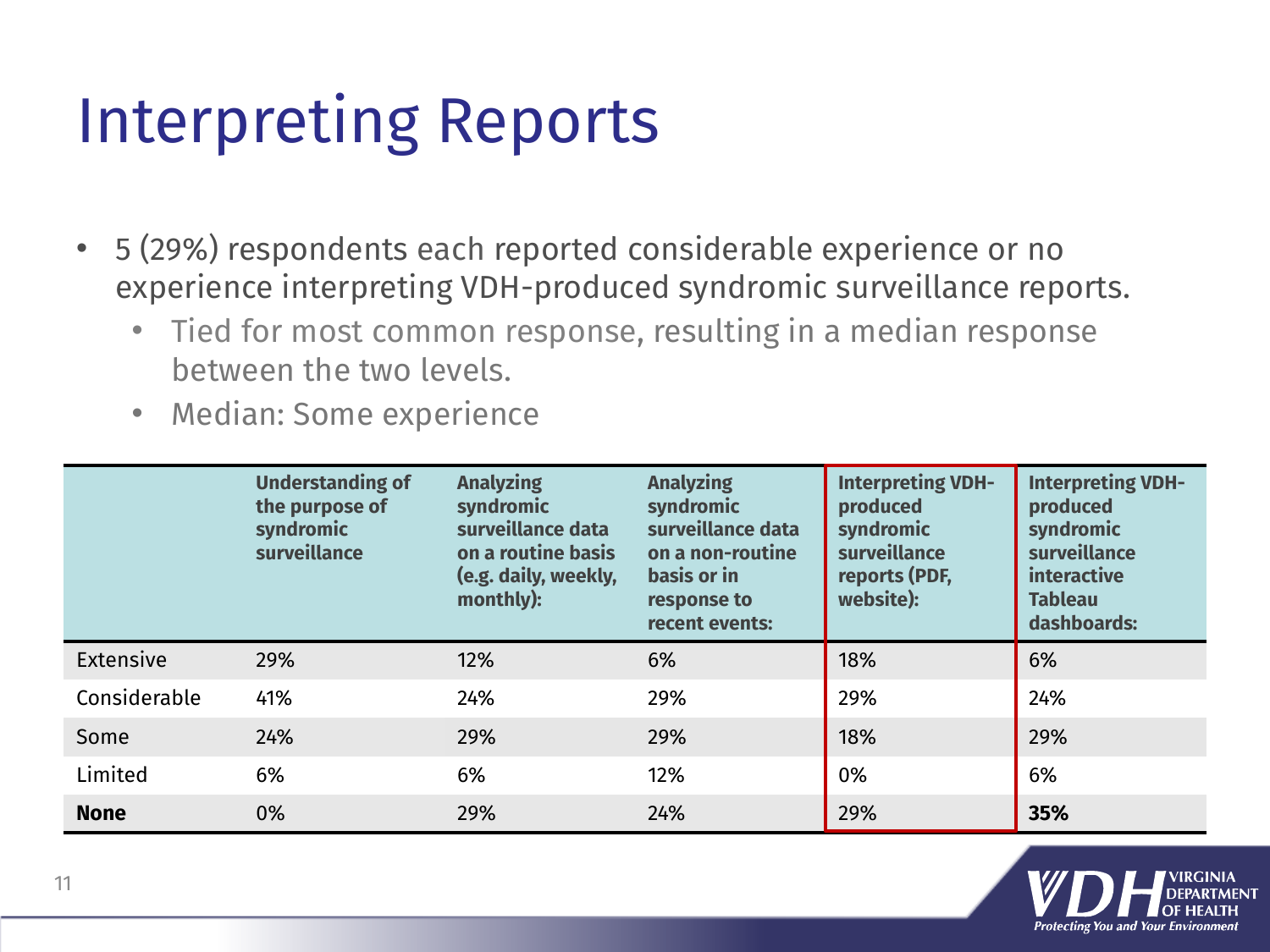

# Interpreting Reports
5 (29%) respondents each reported considerable experience or no experience interpreting VDH-produced syndromic surveillance reports.
Tied for most common response, resulting in a median response between the two levels.
Median: Some experience

|  | Understanding of the purpose of syndromic surveillance | Analyzing syndromic surveillance data on a routine basis (e.g. daily, weekly, monthly): | Analyzing syndromic surveillance data on a non-routine basis or in response to recent events: | Interpreting VDH-produced syndromic surveillance reports (PDF, website): | Interpreting VDH-produced syndromic surveillance interactive Tableau dashboards: |
| --- | --- | --- | --- | --- | --- |
| Extensive | 29% | 12% | 6% | 18% | 6% |
| Considerable | 41% | 24% | 29% | 29% | 24% |
| Some | 24% | 29% | 29% | 18% | 29% |
| Limited | 6% | 6% | 12% | 0% | 6% |
| None | 0% | 29% | 24% | 29% | 35% |

11